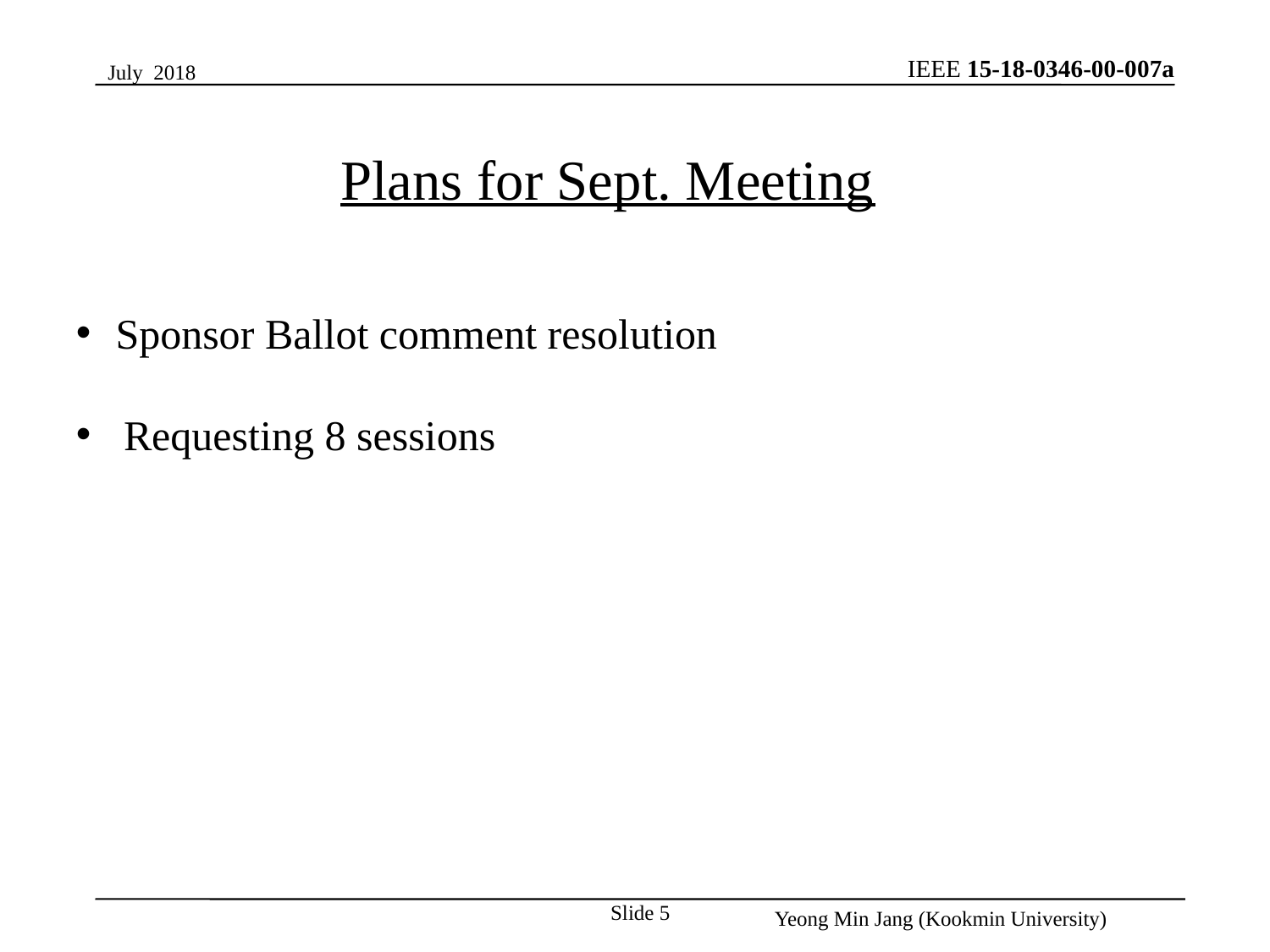

July  2018
Plans for Sept. Meeting
Sponsor Ballot comment resolution

Requesting 8 sessions

Slide 5
Yeong Min Jang (Kookmin University)